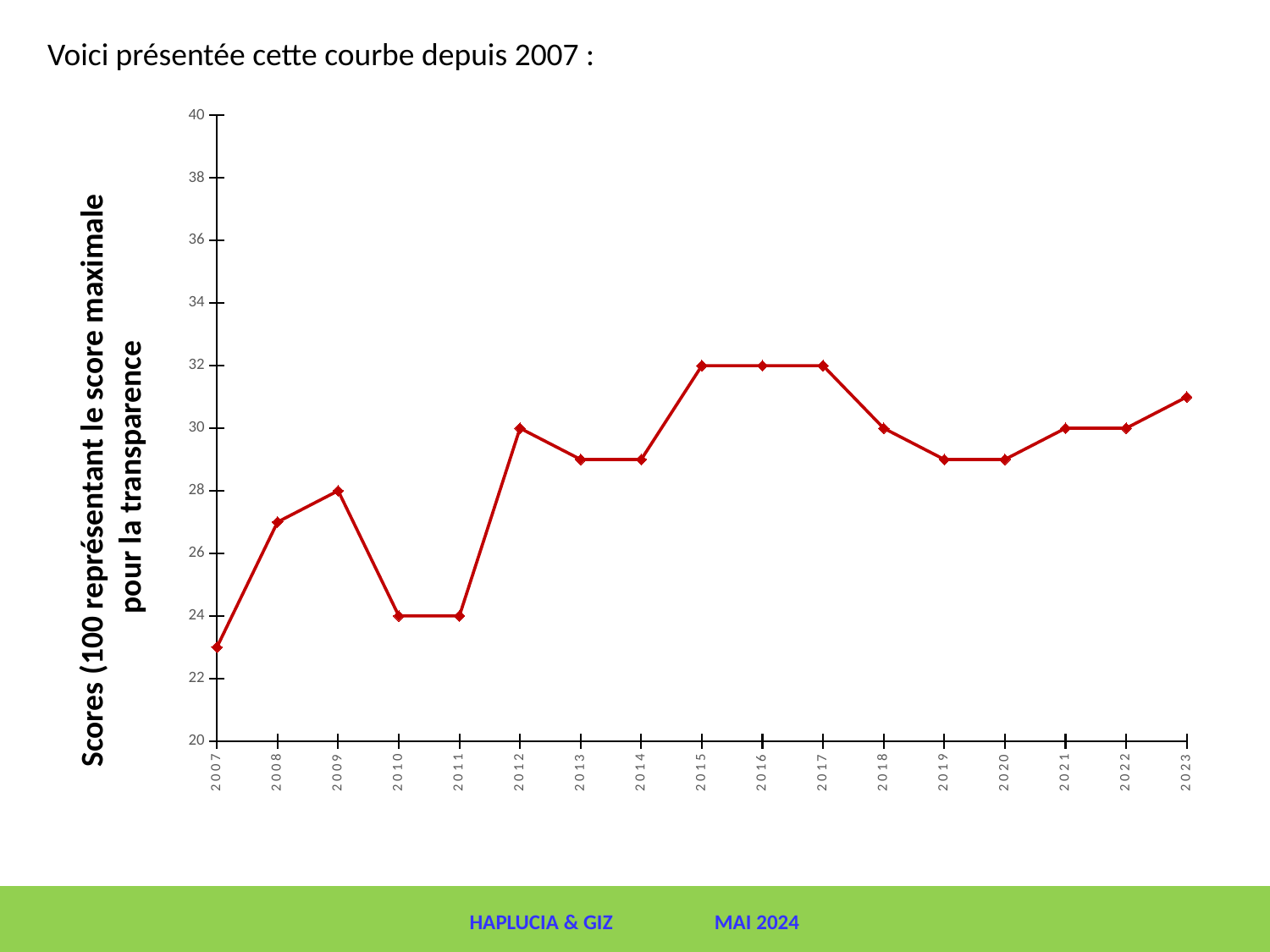

Voici présentée cette courbe depuis 2007 :
Scores (100 représentant le score maximale
pour la transparence

### Chart

| Category | Score  |
|---|---|
| 2007 | 23.0 |
| 2008 | 27.0 |
| 2009 | 28.0 |
| 2010 | 24.0 |
| 2011 | 24.0 |
| 2012 | 30.0 |
| 2013 | 29.0 |
| 2014 | 29.0 |
| 2015 | 32.0 |
| 2016 | 32.0 |
| 2017 | 32.0 |
| 2018 | 30.0 |
| 2019 | 29.0 |
| 2020 | 29.0 |
| 2021 | 30.0 |
| 2022 | 30.0 |
| 2023 | 31.0 |
HAPLUCIA & GIZ                     MAI 2024